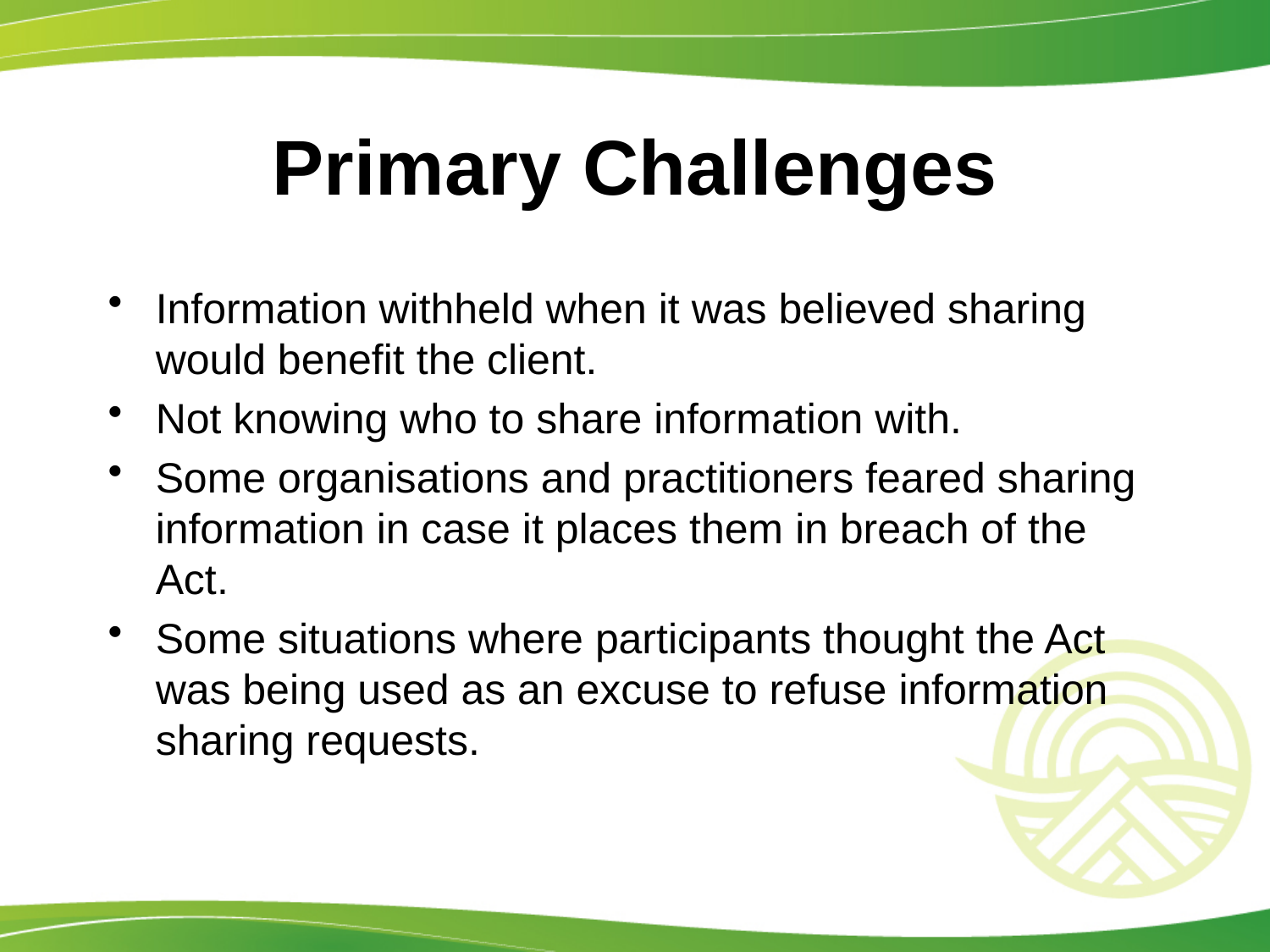

# Primary Challenges
Information withheld when it was believed sharing would benefit the client.
Not knowing who to share information with.
Some organisations and practitioners feared sharing information in case it places them in breach of the Act.
Some situations where participants thought the Act was being used as an excuse to refuse information sharing requests.